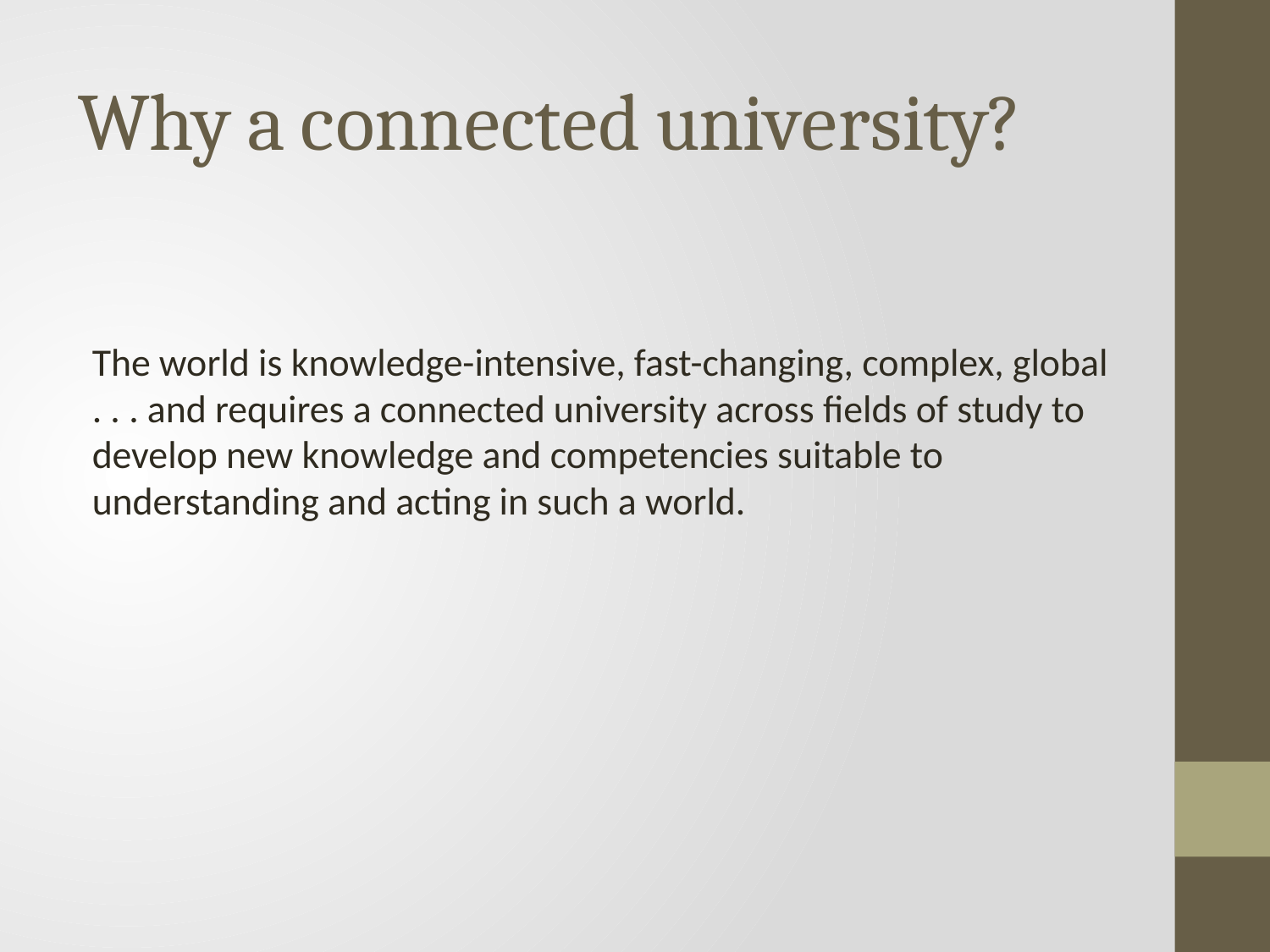

# Why a connected university?

The world is knowledge-intensive, fast-changing, complex, global . . . and requires a connected university across fields of study to develop new knowledge and competencies suitable to understanding and acting in such a world.